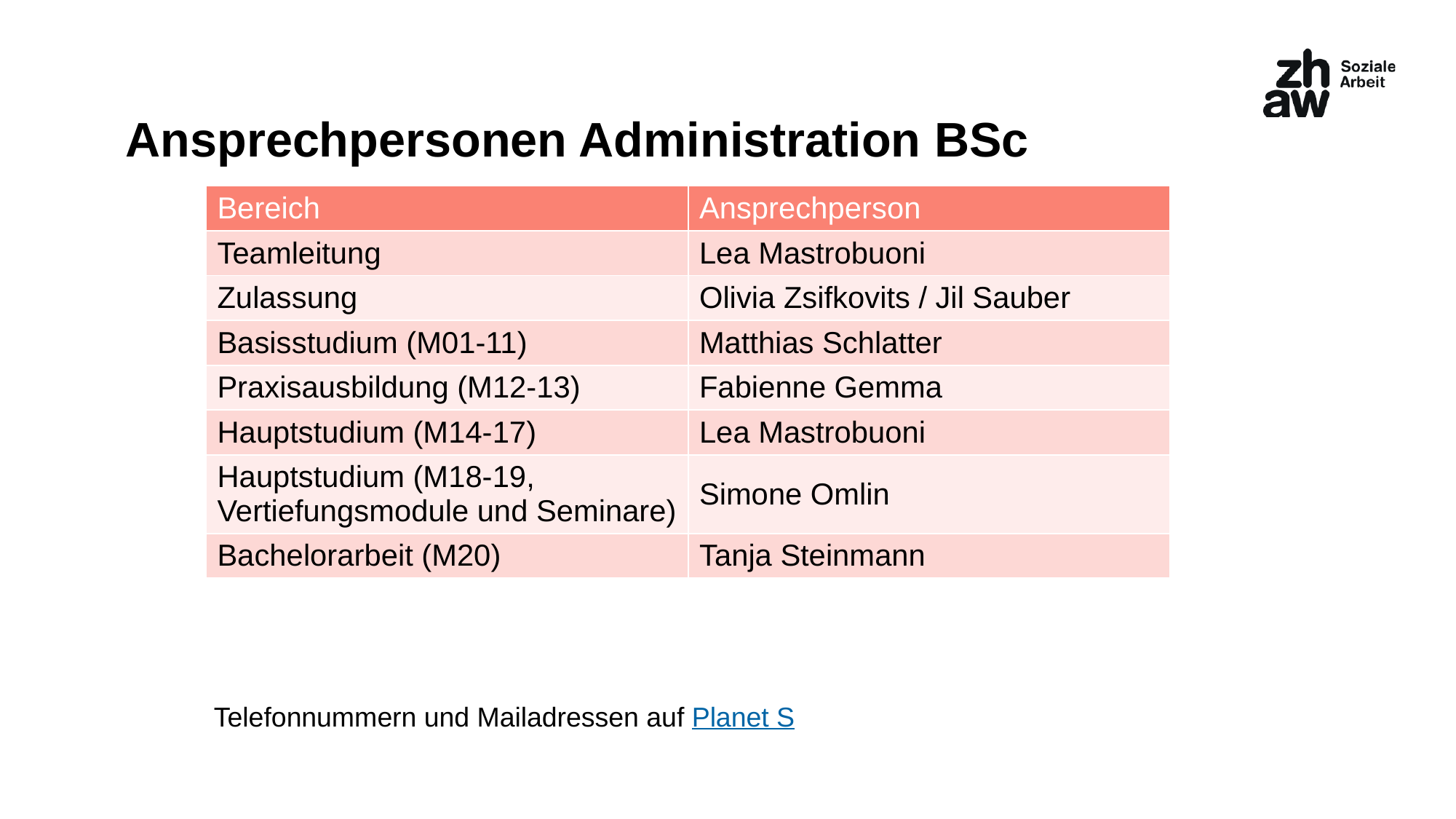

# Ansprechpersonen Administration BSc
| Bereich | Ansprechperson |
| --- | --- |
| Teamleitung | Lea Mastrobuoni |
| Zulassung | Olivia Zsifkovits / Jil Sauber |
| Basisstudium (M01-11) | Matthias Schlatter |
| Praxisausbildung (M12-13) | Fabienne Gemma |
| Hauptstudium (M14-17) | Lea Mastrobuoni |
| Hauptstudium (M18-19, Vertiefungsmodule und Seminare) | Simone Omlin |
| Bachelorarbeit (M20) | Tanja Steinmann |

Telefonnummern und Mailadressen auf Planet S